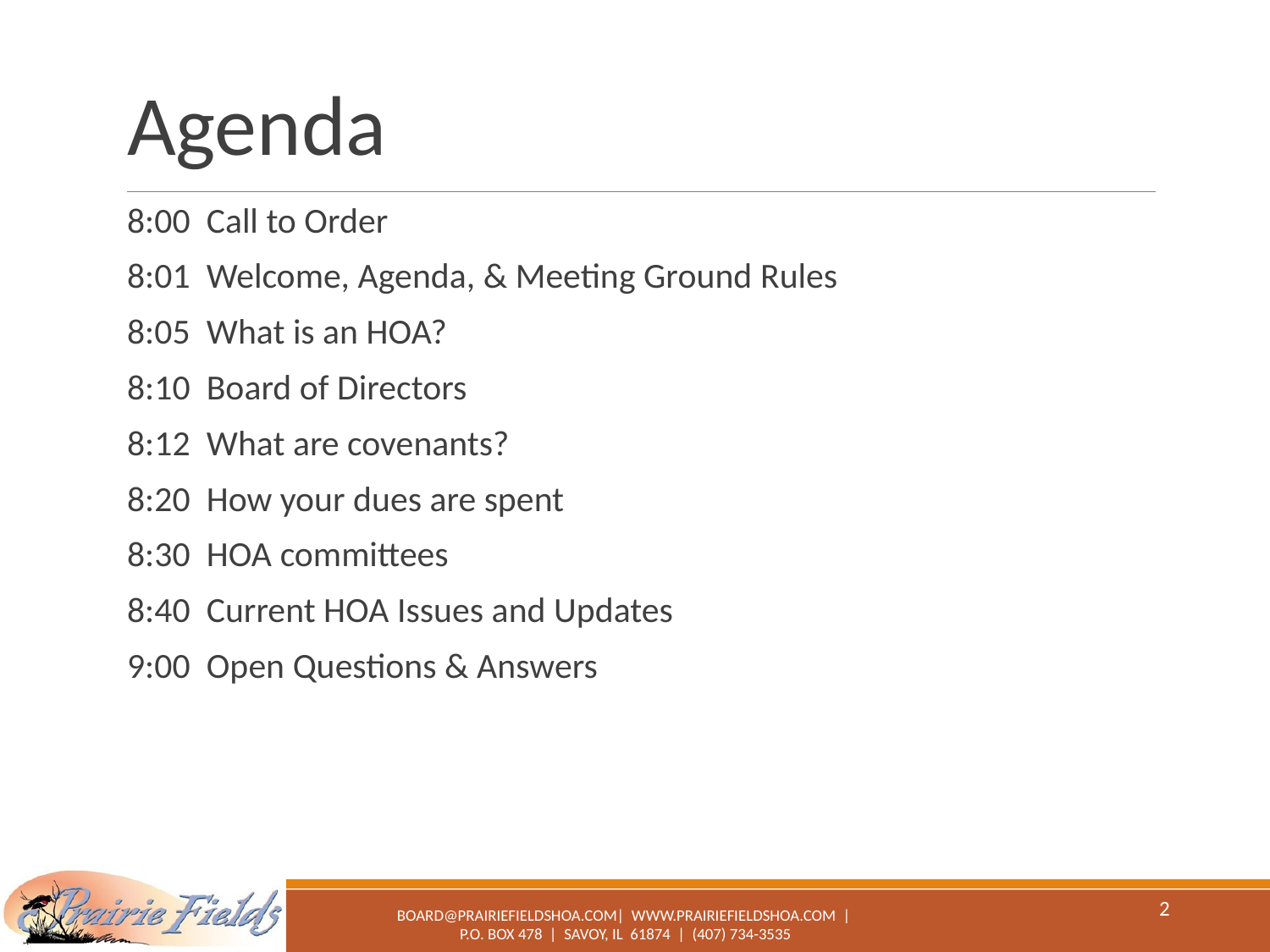

# Agenda
8:00  Call to Order
8:01  Welcome, Agenda, & Meeting Ground Rules
8:05  What is an HOA?
8:10  Board of Directors
8:12  What are covenants?
8:20  How your dues are spent
8:30  HOA committees
8:40  Current HOA Issues and Updates
9:00  Open Questions & Answers
2